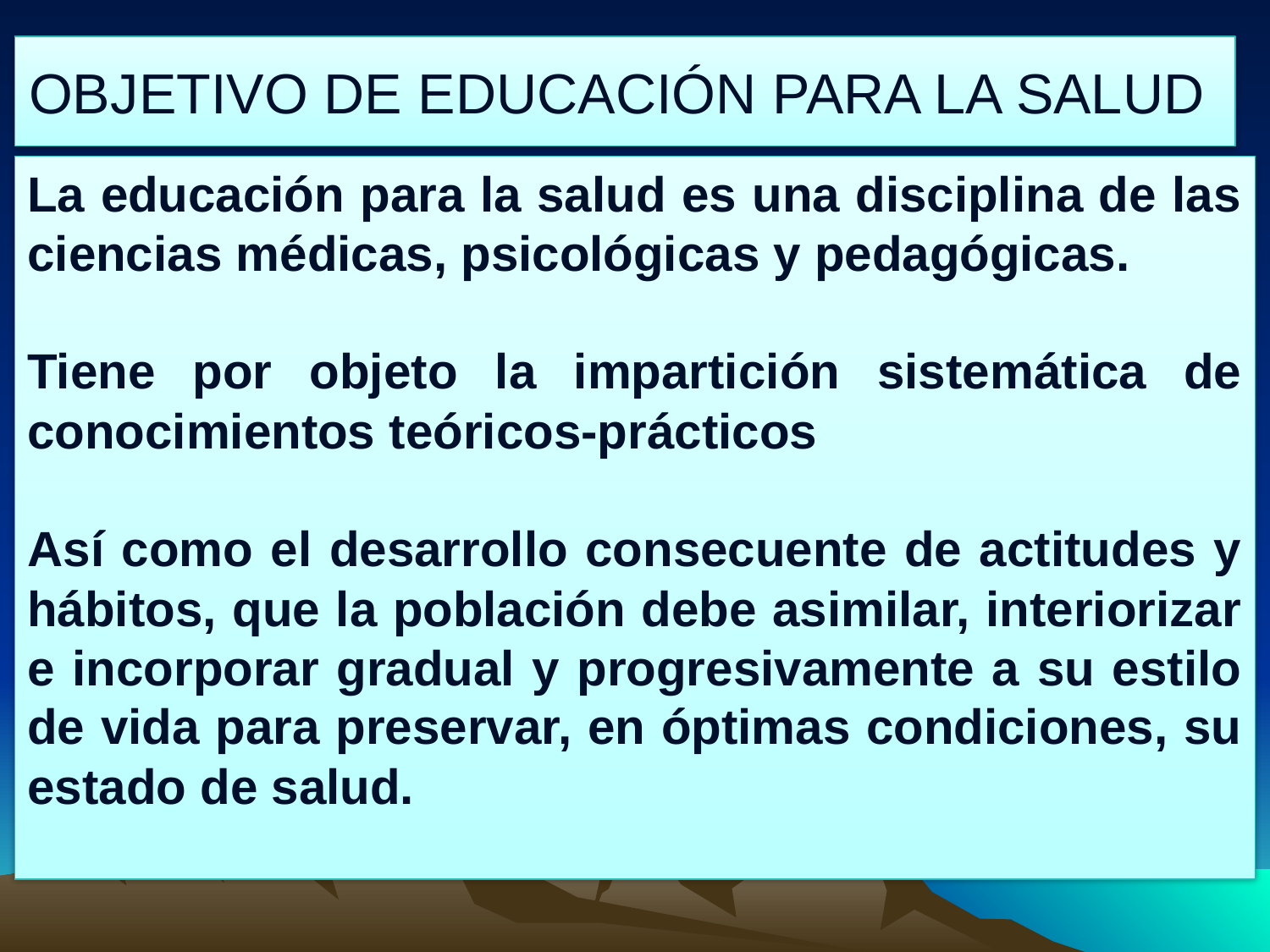

# OBJETIVO DE EDUCACIÓN PARA LA SALUD
La educación para la salud es una disciplina de las ciencias médicas, psicológicas y pedagógicas.

Tiene por objeto la impartición sistemática de conocimientos teóricos-prácticos

Así como el desarrollo consecuente de actitudes y hábitos, que la población debe asimilar, interiorizar e incorporar gradual y progresivamente a su estilo de vida para preservar, en óptimas condiciones, su estado de salud.